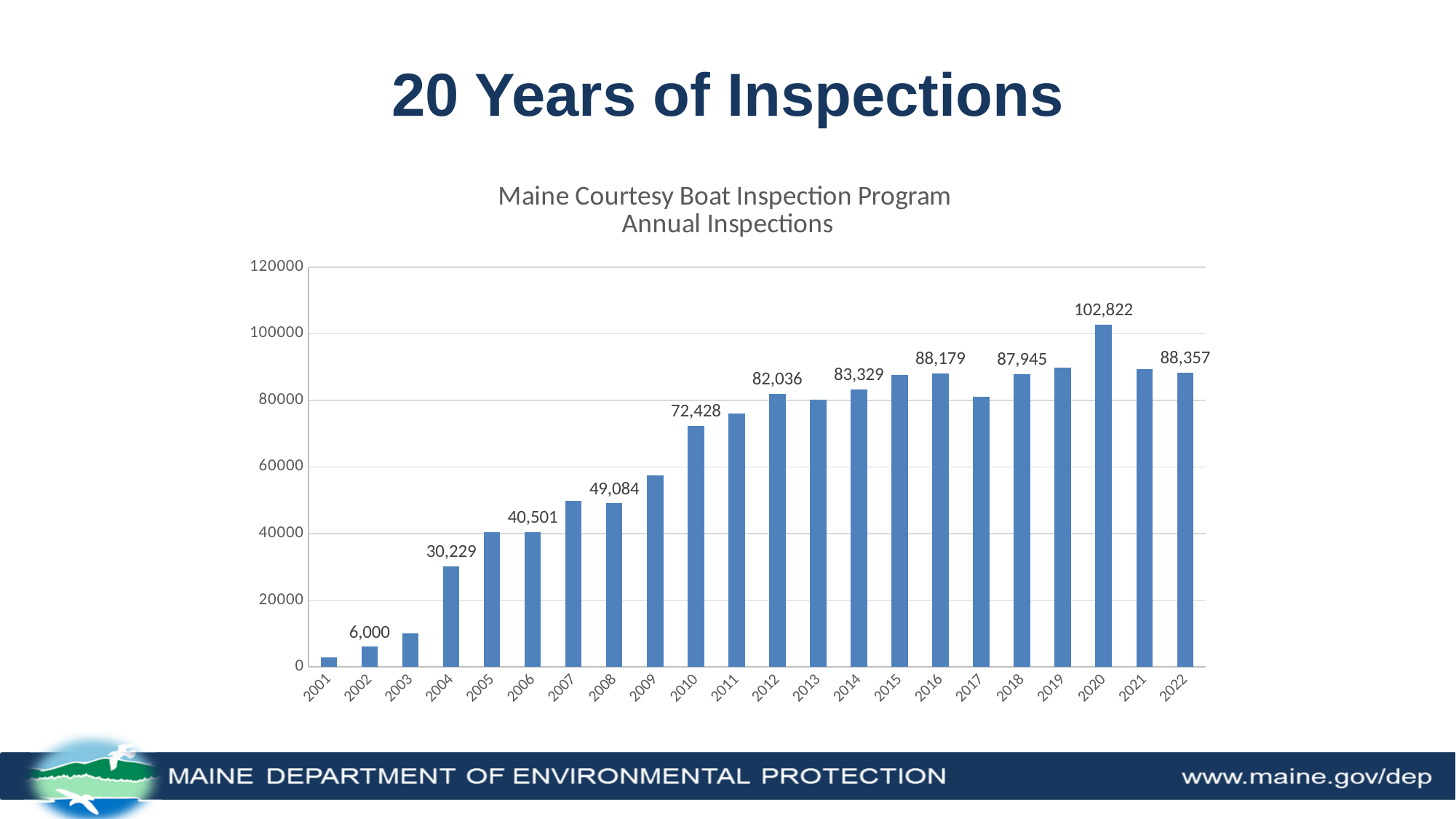

# 20 Years of Inspections

### Chart: Maine Courtesy Boat Inspection Program
Annual Inspections

| Category | Inspections |
|---|---|
| 2001 | 2848.0 |
| 2002 | 6000.0 |
| 2003 | 10000.0 |
| 2004 | 30229.0 |
| 2005 | 40430.0 |
| 2006 | 40501.0 |
| 2007 | 49865.0 |
| 2008 | 49084.0 |
| 2009 | 57552.0 |
| 2010 | 72428.0 |
| 2011 | 76123.0 |
| 2012 | 82036.0 |
| 2013 | 80278.0 |
| 2014 | 83329.0 |
| 2015 | 87572.0 |
| 2016 | 88179.0 |
| 2017 | 81080.0 |
| 2018 | 87945.0 |
| 2019 | 89860.0 |
| 2020 | 102822.0 |
| 2021 | 89425.0 |
| 2022 | 88357.0 |